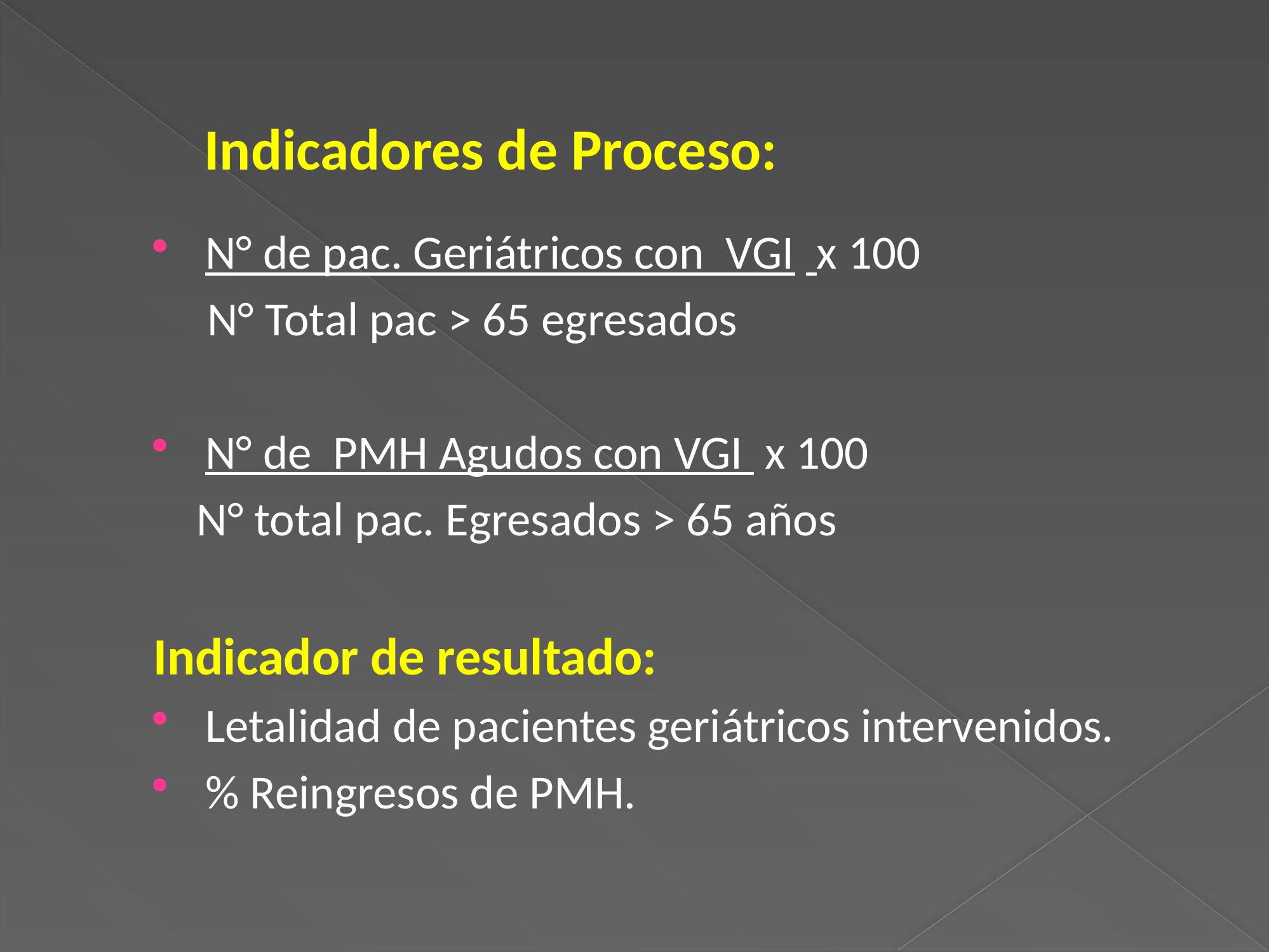

# Indicadores de Proceso:
N° de pac. Geriátricos con  VGI  x 100
     N° Total pac > 65 egresados

N° de  PMH Agudos con VGI  x 100
    N° total pac. Egresados > 65 años

Indicador de resultado:
Letalidad de pacientes geriátricos intervenidos.
% Reingresos de PMH.